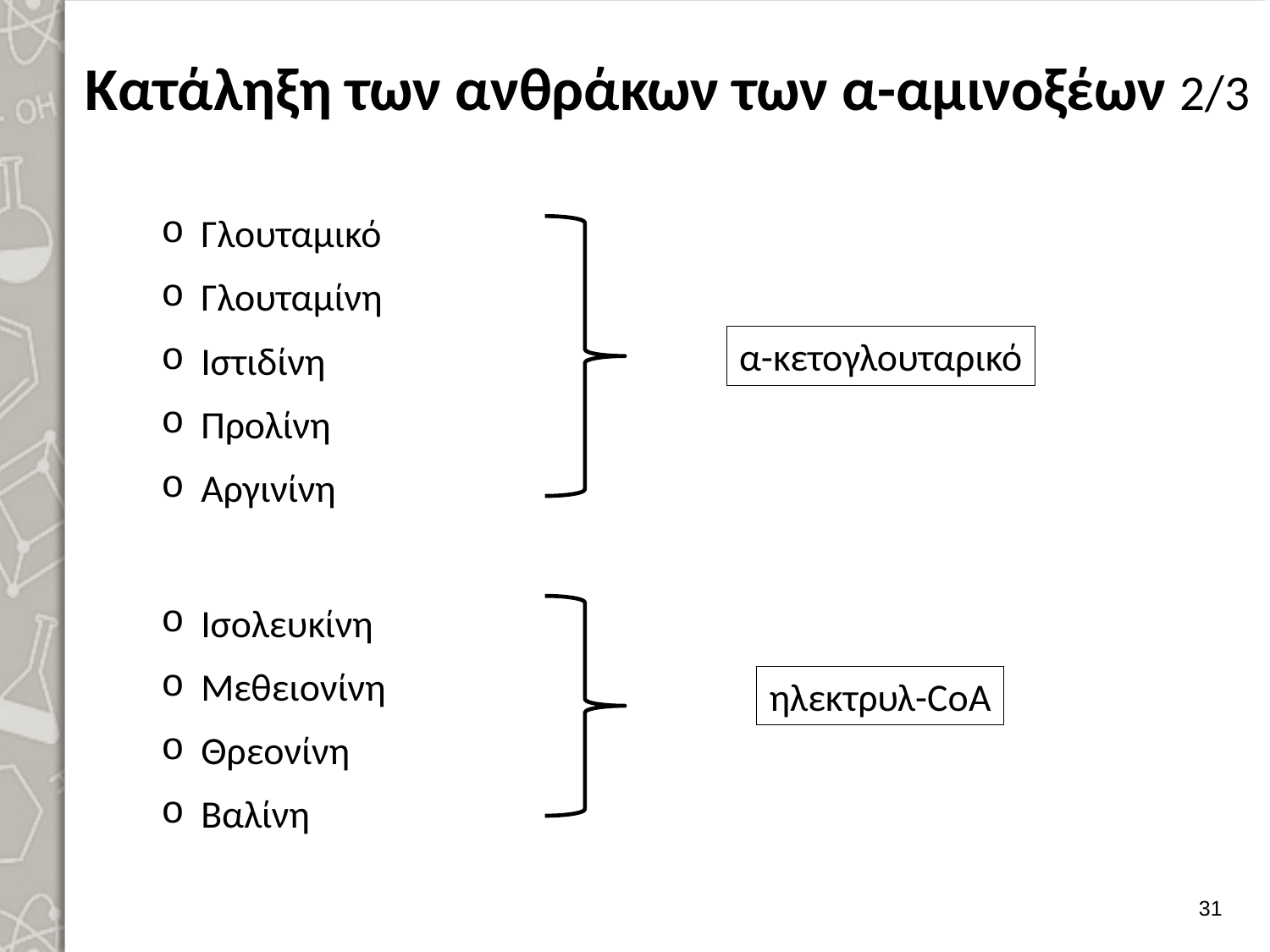

# Κατάληξη των ανθράκων των α-αμινοξέων 2/3
Γλουταμικό
Γλουταμίνη
Ιστιδίνη
Προλίνη
Αργινίνη

Ισολευκίνη
Μεθειονίνη
Θρεονίνη
Βαλίνη

α-κετογλουταρικό

ηλεκτρυλ-CoΑ
31